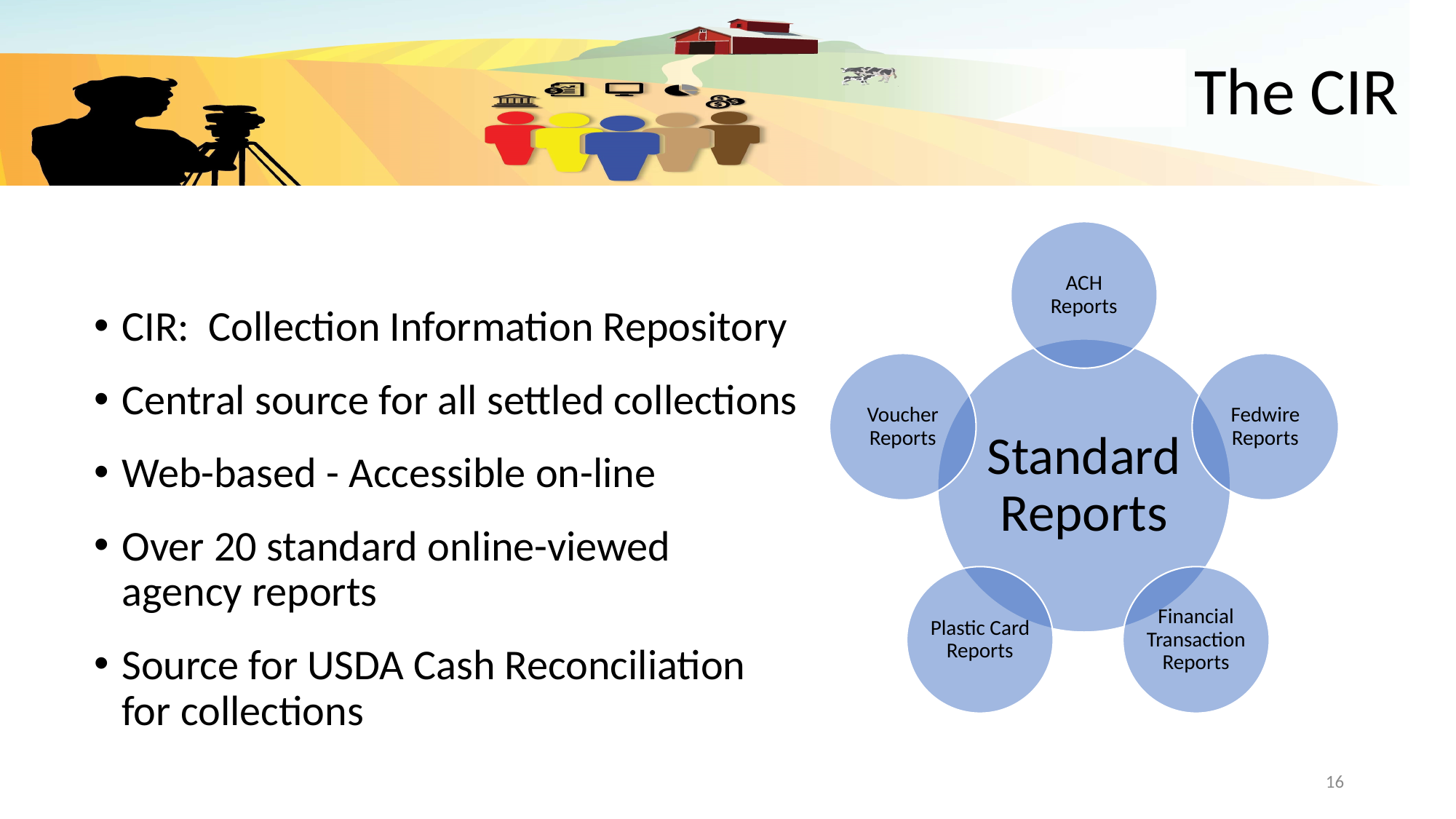

# The CIR
Standard Reports
ACH Reports
Fedwire Reports
Financial Transaction Reports
Plastic Card Reports
Voucher Reports
CIR:  Collection Information Repository
Central source for all settled collections
Web-based - Accessible on-line
Over 20 standard online-viewed agency reports
Source for USDA Cash Reconciliation for collections
16